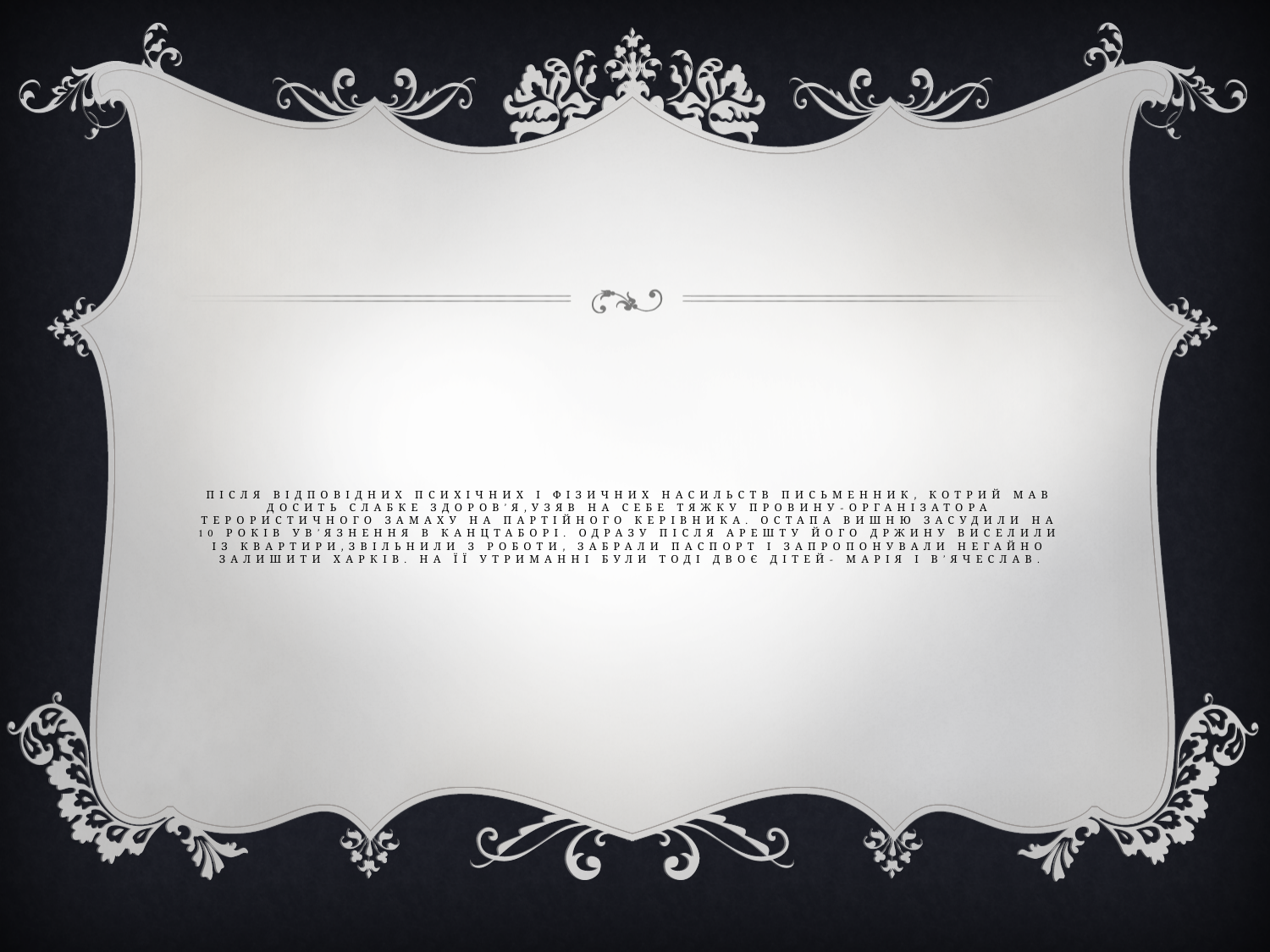

# Після відповідних психічних і фізичних насильств письменник, котрий мав досить слабке здоров’я,узяв на себе тяжку провину-організатора терористичного замаху на партійного керівника. Остапа Вишню засудили на 10 років ув’язнення в канцтаборі. Одразу після арешту його држину виселили із квартири,звільнили з роботи, забрали паспорт і запропонували негайно залишити Харків. На її утриманні були тоді двоє дітей- Марія і В’ячеслав.